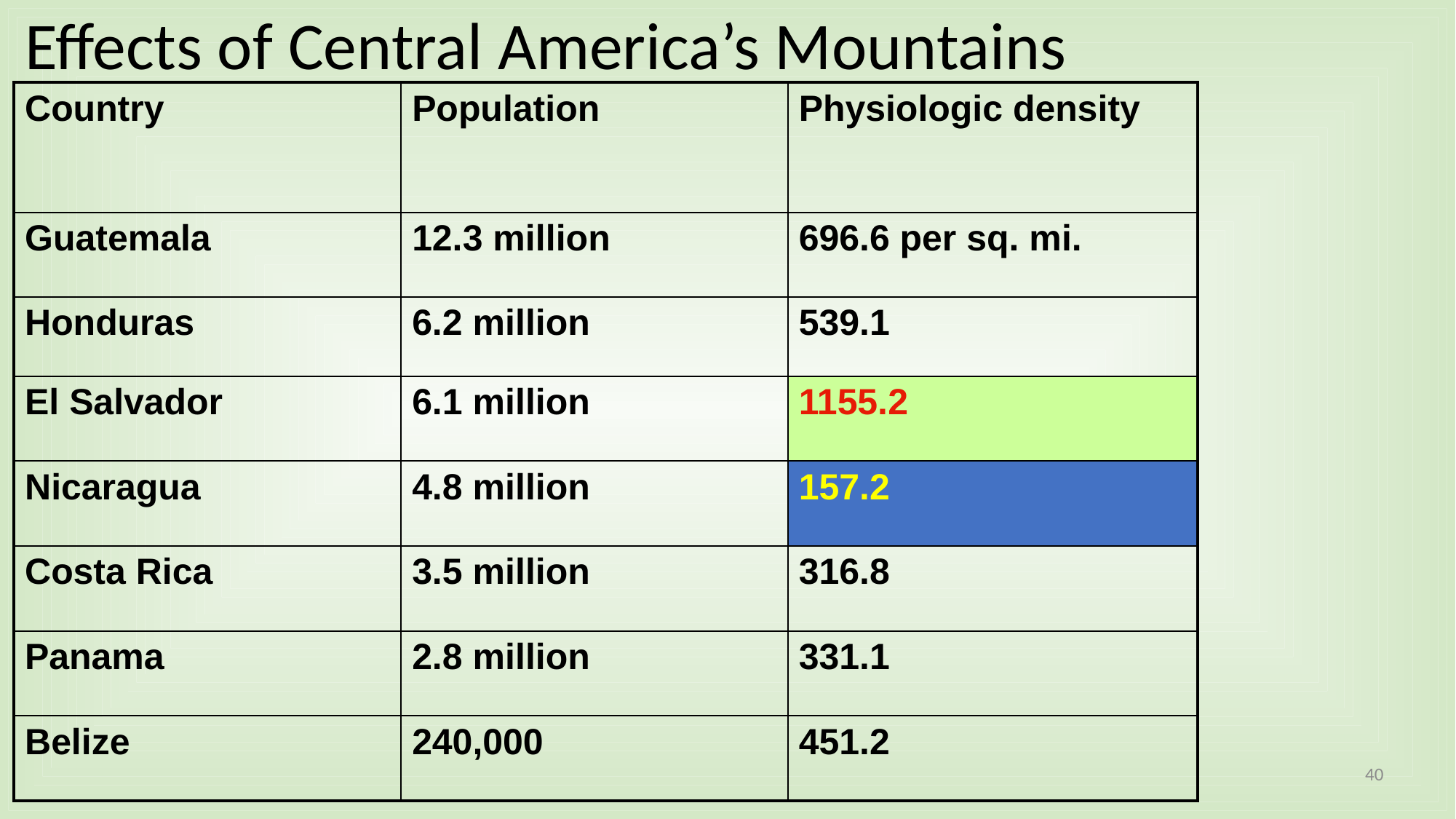

# Effects of Central America’s Mountains
| Country | Population | Physiologic density |
| --- | --- | --- |
| Guatemala | 12.3 million | 696.6 per sq. mi. |
| Honduras | 6.2 million | 539.1 |
| El Salvador | 6.1 million | 1155.2 |
| Nicaragua | 4.8 million | 157.2 |
| Costa Rica | 3.5 million | 316.8 |
| Panama | 2.8 million | 331.1 |
| Belize | 240,000 | 451.2 |
40